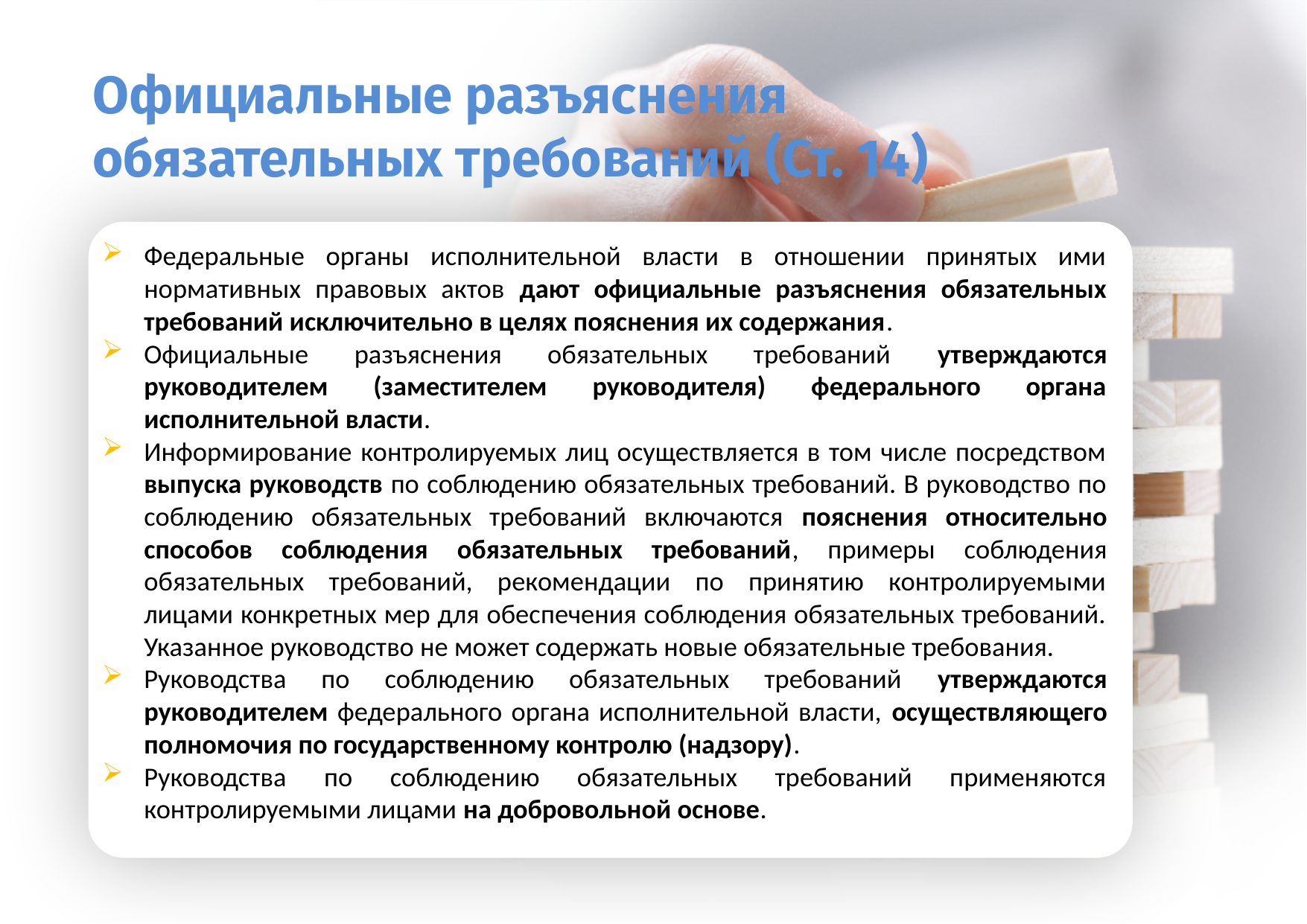

# Официальные разъяснения обязательных требований (Ст. 14)
Федеральные органы исполнительной власти в отношении принятых ими нормативных правовых актов дают официальные разъяснения обязательных требований исключительно в целях пояснения их содержания.
Официальные разъяснения обязательных требований утверждаются руководителем (заместителем руководителя) федерального органа исполнительной власти.
Информирование контролируемых лиц осуществляется в том числе посредством выпуска руководств по соблюдению обязательных требований. В руководство по соблюдению обязательных требований включаются пояснения относительно способов соблюдения обязательных требований, примеры соблюдения обязательных требований, рекомендации по принятию контролируемыми лицами конкретных мер для обеспечения соблюдения обязательных требований. Указанное руководство не может содержать новые обязательные требования.
Руководства по соблюдению обязательных требований утверждаются руководителем федерального органа исполнительной власти, осуществляющего полномочия по государственному контролю (надзору).
Руководства по соблюдению обязательных требований применяются контролируемыми лицами на добровольной основе.